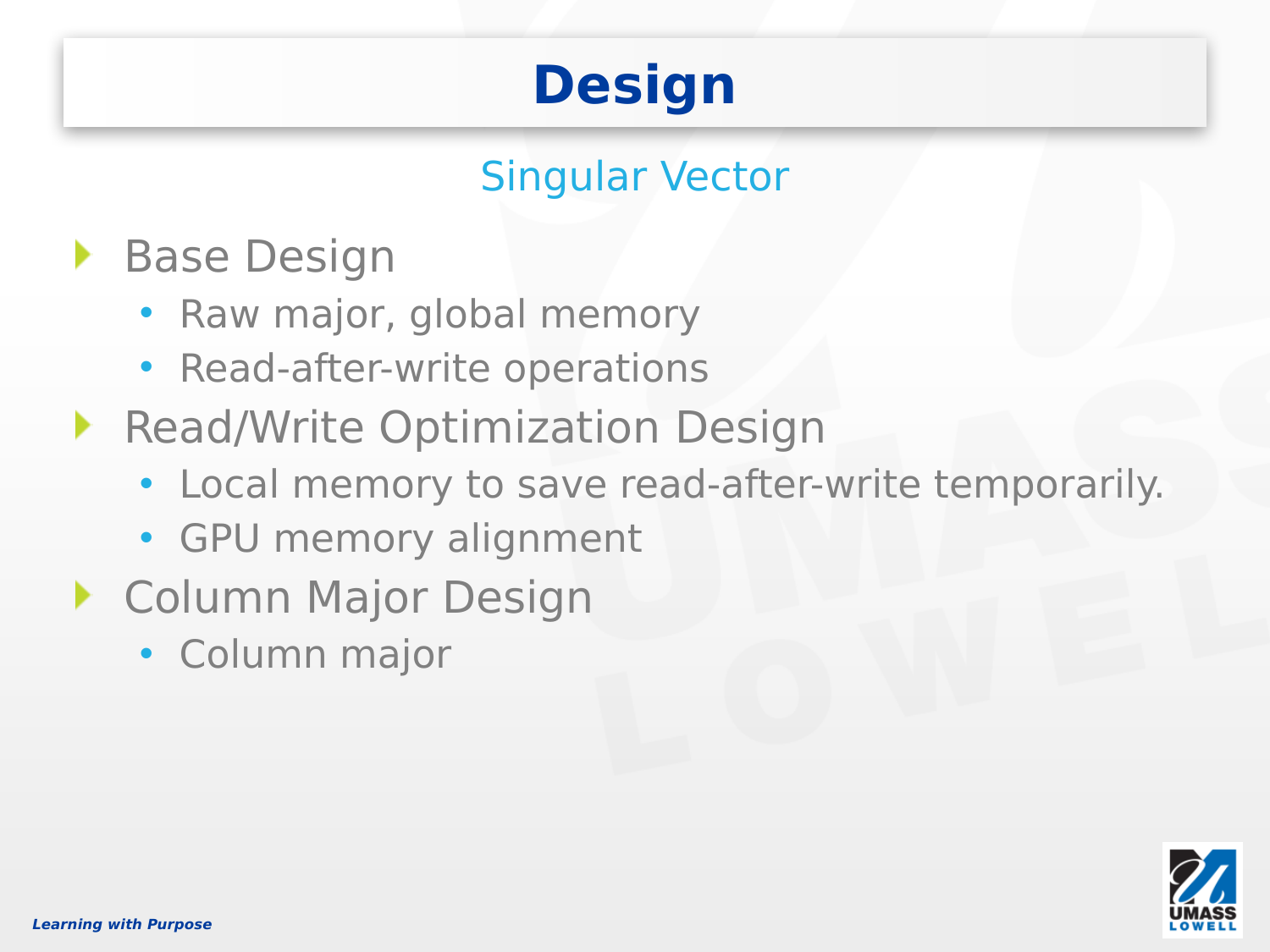

# Design
Singular Vector
Base Design
Raw major, global memory
Read-after-write operations
Read/Write Optimization Design
Local memory to save read-after-write temporarily.
GPU memory alignment
Column Major Design
Column major